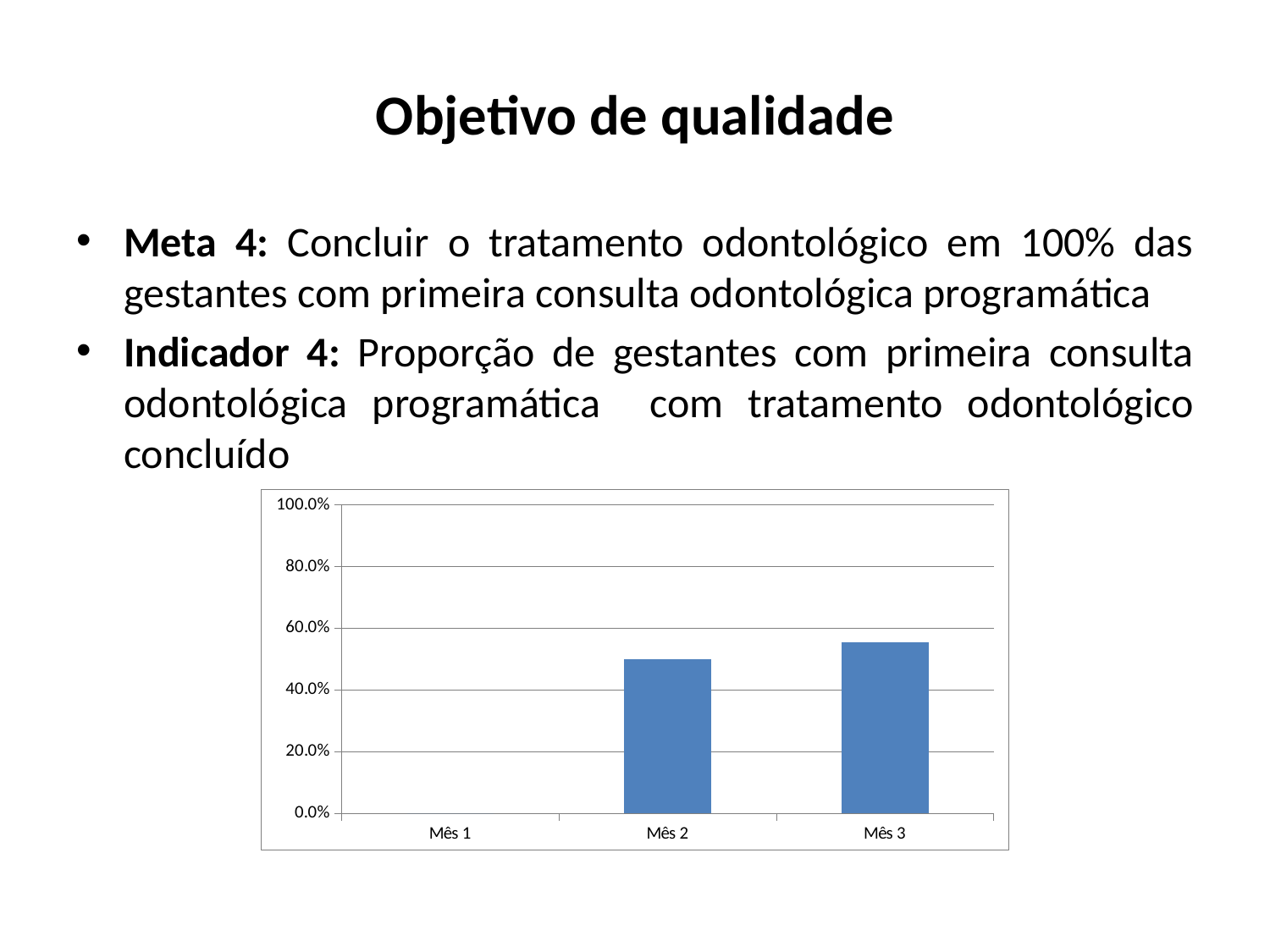

Objetivo de qualidade

Meta 4: Concluir o tratamento odontológico em 100% das gestantes com primeira consulta odontológica programática
Indicador 4: Proporção de gestantes com primeira consulta odontológica programática  com tratamento odontológico concluído

### Chart

| Category | Proporção de gestantes com primeira consulta odontológica programática  com tratamento odontológico concluído. _x000d_ |
|---|---|
| Mês 1 | 0.0 |
| Mês 2 | 0.5 |
| Mês 3 | 0.555555555555556 |